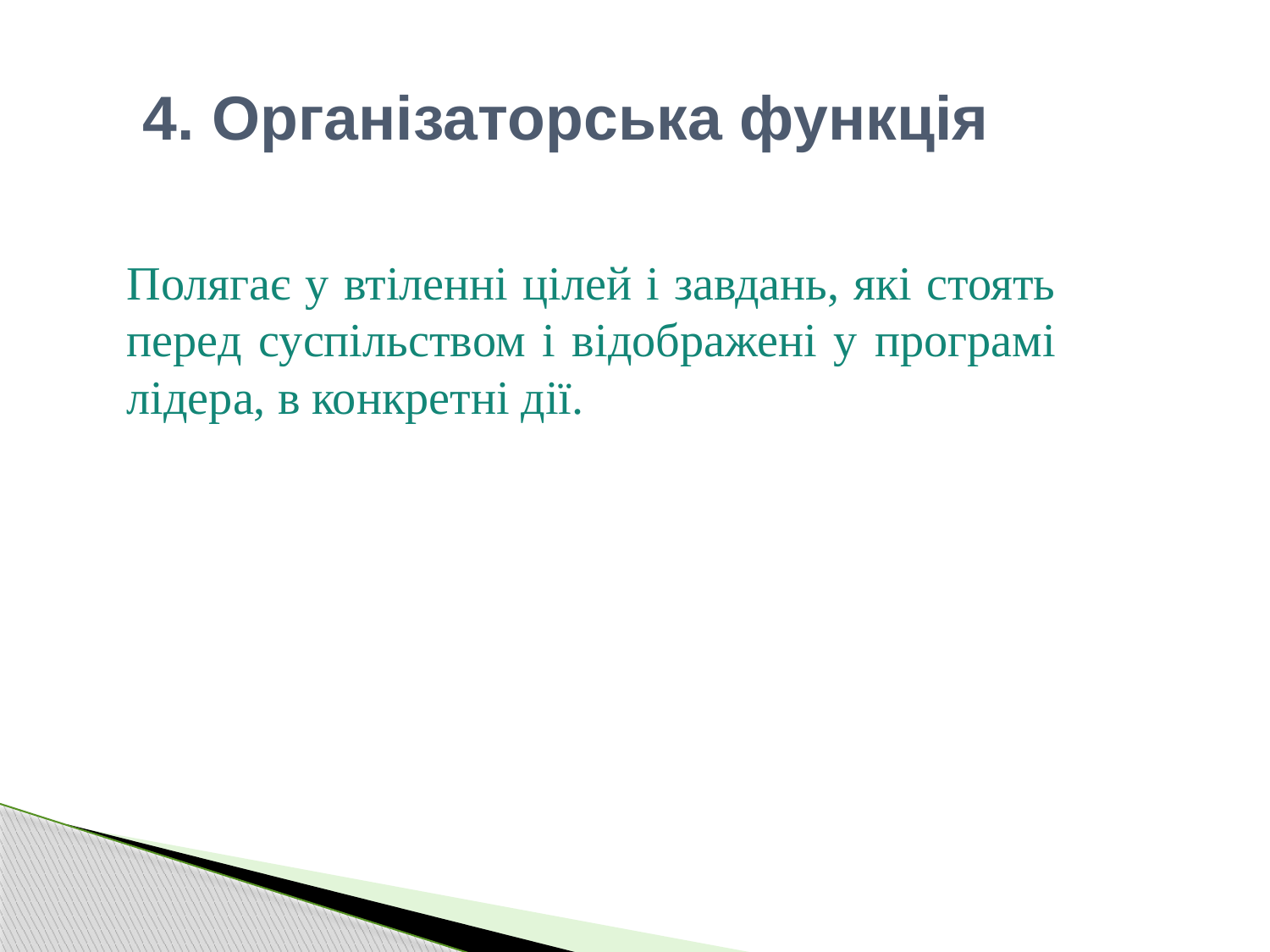

# 4. Організаторська функція
	Полягає у втіленні цілей і завдань, які стоять перед суспільством і відображені у програмі лідера, в конкретні дії.